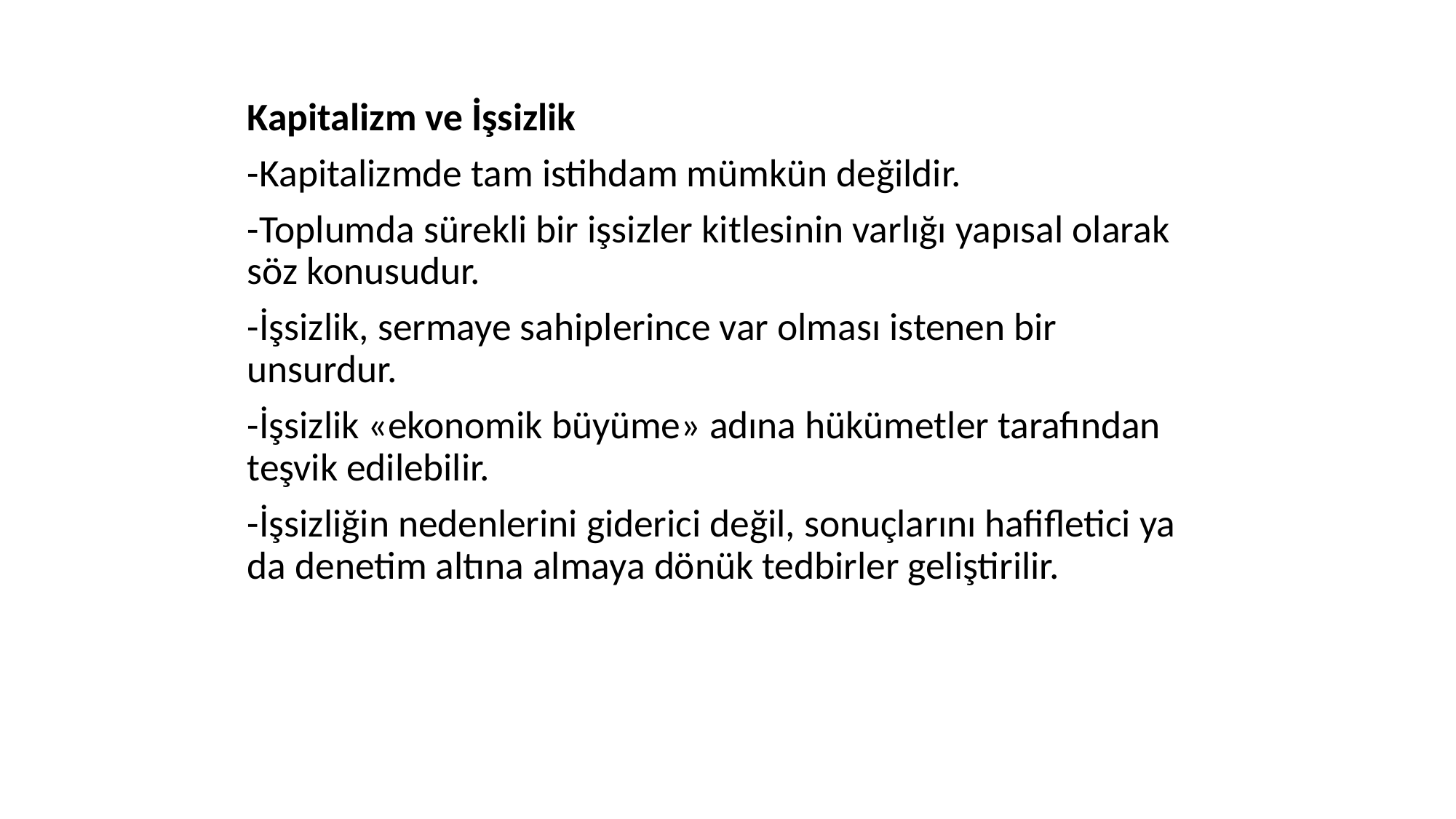

Kapitalizm ve İşsizlik
-Kapitalizmde tam istihdam mümkün değildir.
-Toplumda sürekli bir işsizler kitlesinin varlığı yapısal olarak söz konusudur.
-İşsizlik, sermaye sahiplerince var olması istenen bir unsurdur.
-İşsizlik «ekonomik büyüme» adına hükümetler tarafından teşvik edilebilir.
-İşsizliğin nedenlerini giderici değil, sonuçlarını hafifletici ya da denetim altına almaya dönük tedbirler geliştirilir.